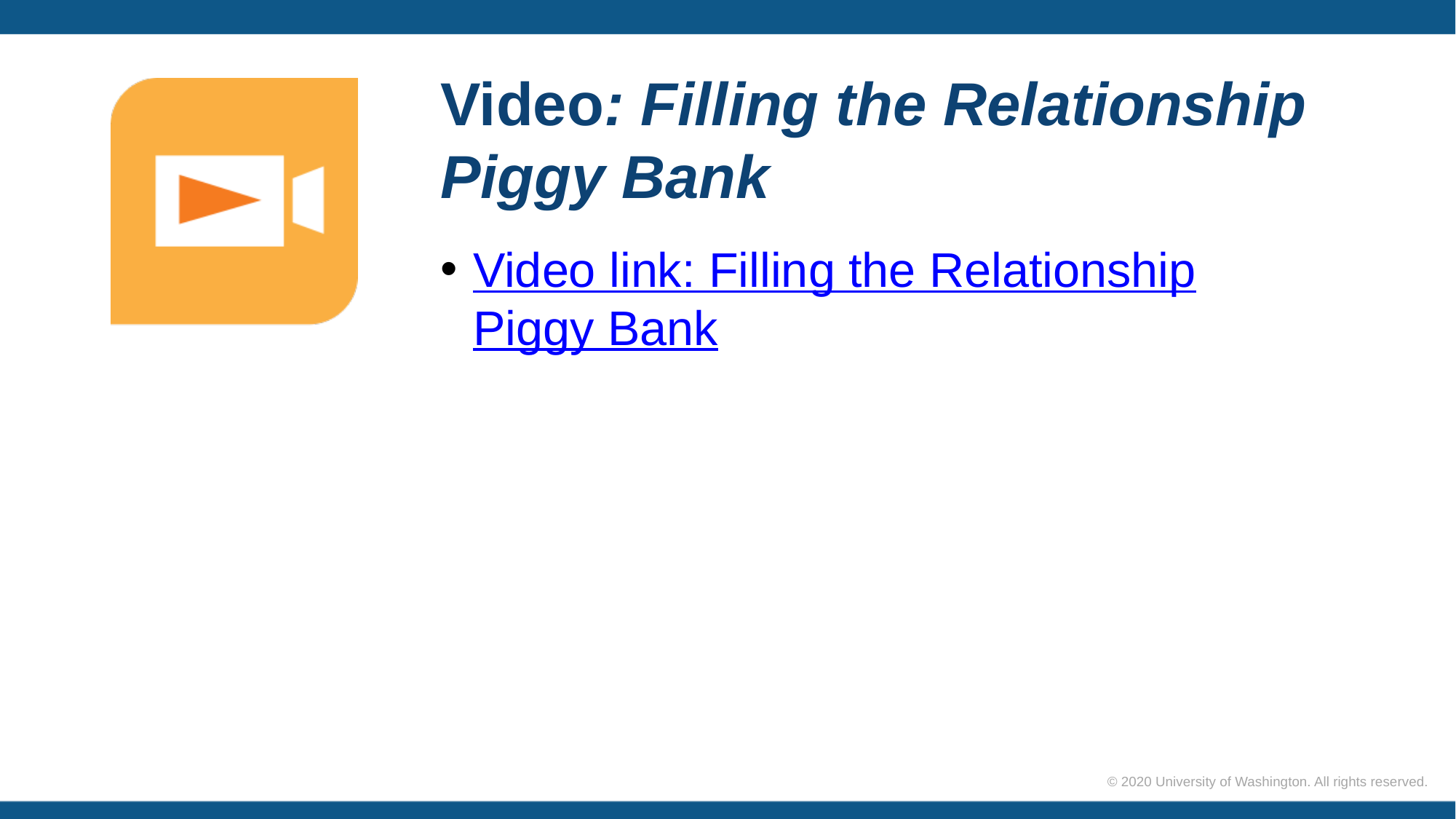

# Video: Filling the Relationship Piggy Bank
Video link: Filling the Relationship
Piggy Bank